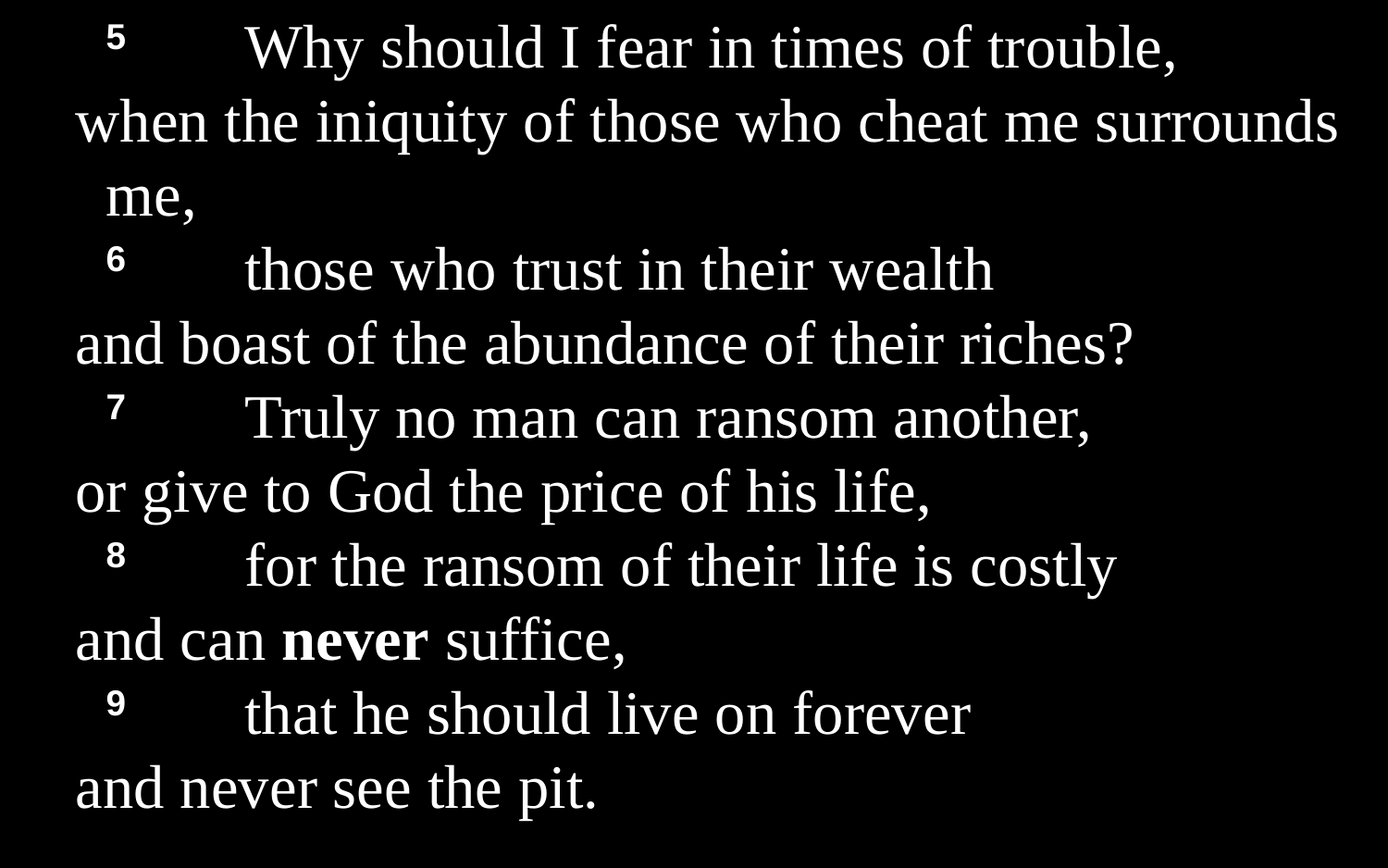

5 	Why should I fear in times of trouble,
when the iniquity of those who cheat me surrounds me,
	6 	those who trust in their wealth
and boast of the abundance of their riches?
	7 	Truly no man can ransom another,
or give to God the price of his life,
	8 	for the ransom of their life is costly
and can never suffice,
	9 	that he should live on forever
and never see the pit.